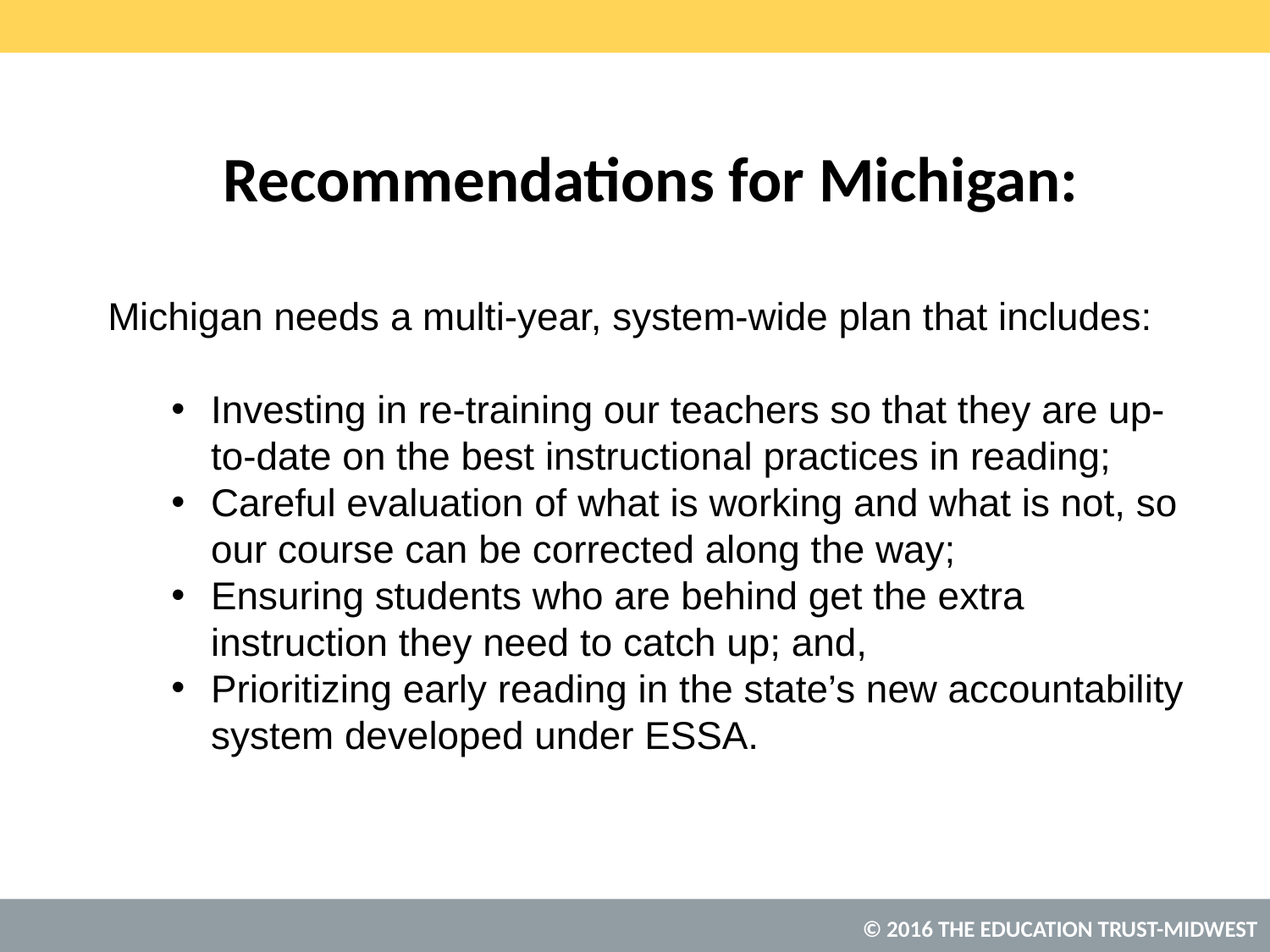

# Recommendations for Michigan:

Michigan needs a multi-year, system-wide plan that includes:

Investing in re-training our teachers so that they are up-to-date on the best instructional practices in reading;
Careful evaluation of what is working and what is not, so our course can be corrected along the way;
Ensuring students who are behind get the extra instruction they need to catch up; and,
Prioritizing early reading in the state’s new accountability system developed under ESSA.